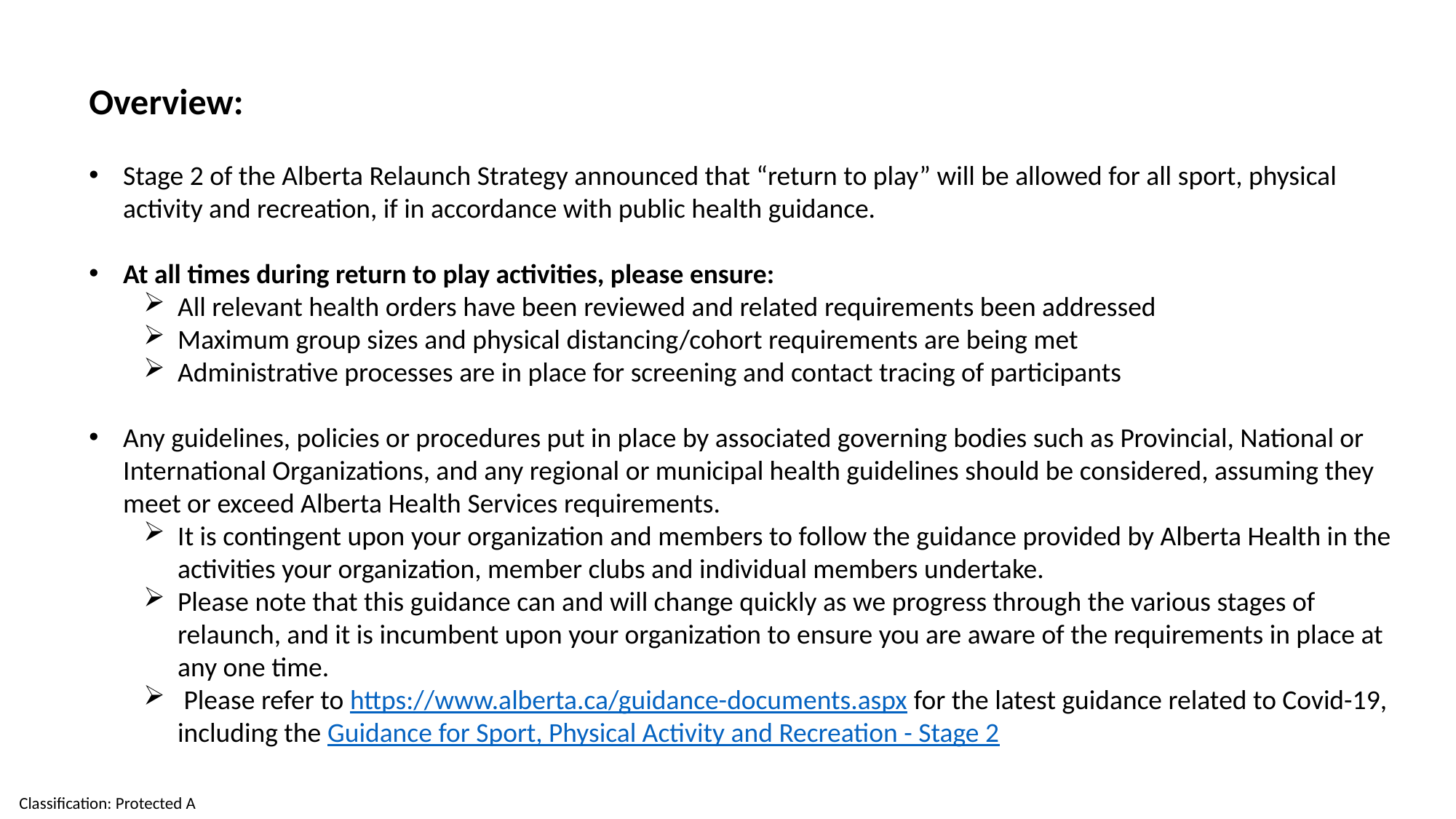

Overview:

Stage 2 of the Alberta Relaunch Strategy announced that “return to play” will be allowed for all sport, physical activity and recreation, if in accordance with public health guidance.

At all times during return to play activities, please ensure:
All relevant health orders have been reviewed and related requirements been addressed
Maximum group sizes and physical distancing/cohort requirements are being met
Administrative processes are in place for screening and contact tracing of participants
Any guidelines, policies or procedures put in place by associated governing bodies such as Provincial, National or International Organizations, and any regional or municipal health guidelines should be considered, assuming they meet or exceed Alberta Health Services requirements.
It is contingent upon your organization and members to follow the guidance provided by Alberta Health in the activities your organization, member clubs and individual members undertake.
Please note that this guidance can and will change quickly as we progress through the various stages of relaunch, and it is incumbent upon your organization to ensure you are aware of the requirements in place at any one time.
 Please refer to https://www.alberta.ca/guidance-documents.aspx for the latest guidance related to Covid-19, including the Guidance for Sport, Physical Activity and Recreation - Stage 2